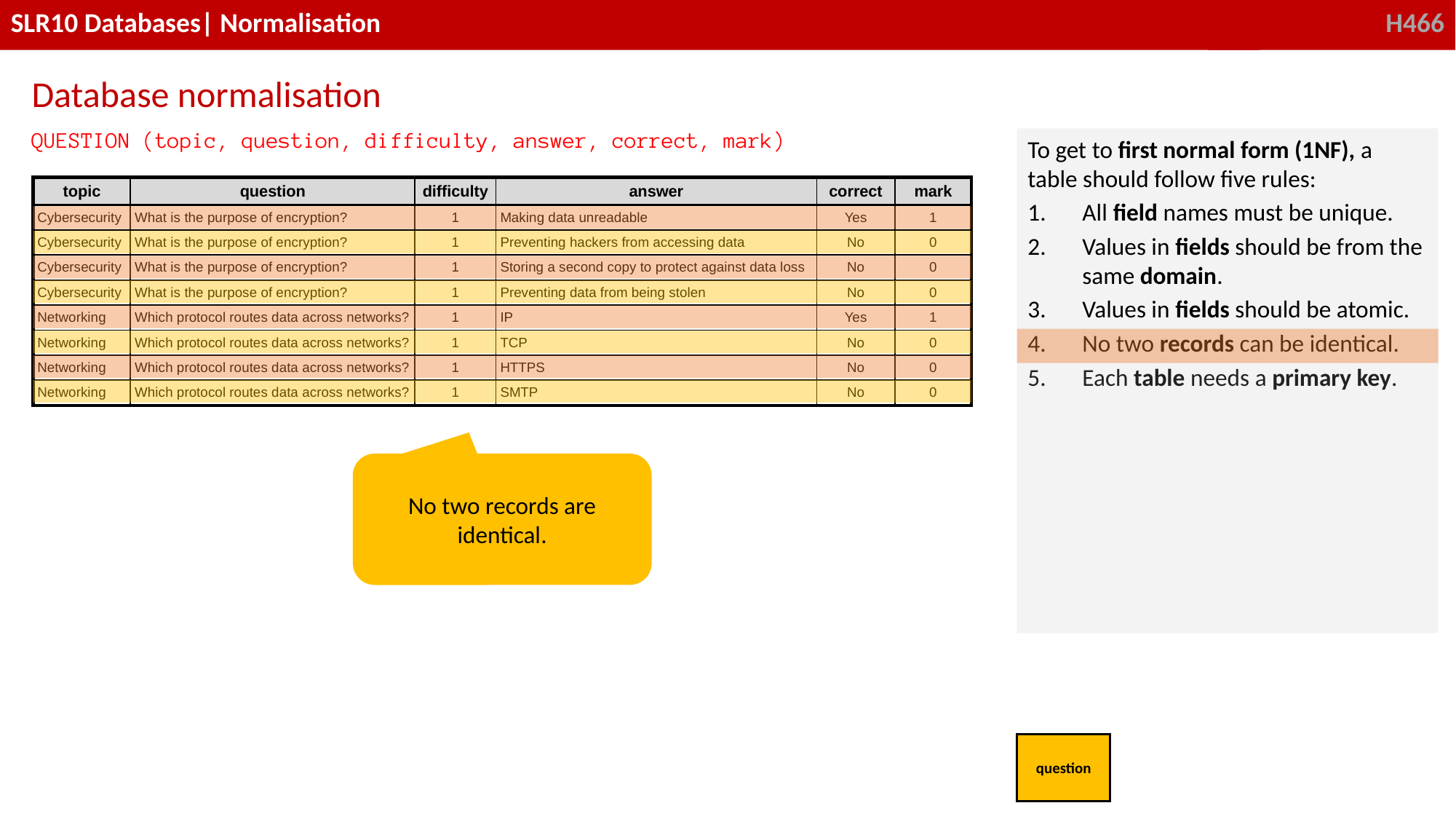

Database normalisation
QUESTION (topic, question, difficulty, answer, correct, mark)
To get to first normal form (1NF), a table should follow five rules:
All field names must be unique.
Values in fields should be from the same domain.
Values in fields should be atomic.
No two records can be identical.
Each table needs a primary key.
| topic | question | difficulty | answer | correct | mark |
| --- | --- | --- | --- | --- | --- |
| Cybersecurity | What is the purpose of encryption? | 1 | Making data unreadable | Yes | 1 |
| Cybersecurity | What is the purpose of encryption? | 1 | Preventing hackers from accessing data | No | 0 |
| Cybersecurity | What is the purpose of encryption? | 1 | Storing a second copy to protect against data loss | No | 0 |
| Cybersecurity | What is the purpose of encryption? | 1 | Preventing data from being stolen | No | 0 |
| Networking | Which protocol routes data across networks? | 1 | IP | Yes | 1 |
| Networking | Which protocol routes data across networks? | 1 | TCP | No | 0 |
| Networking | Which protocol routes data across networks? | 1 | HTTPS | No | 0 |
| Networking | Which protocol routes data across networks? | 1 | SMTP | No | 0 |

No two records are identical.
question